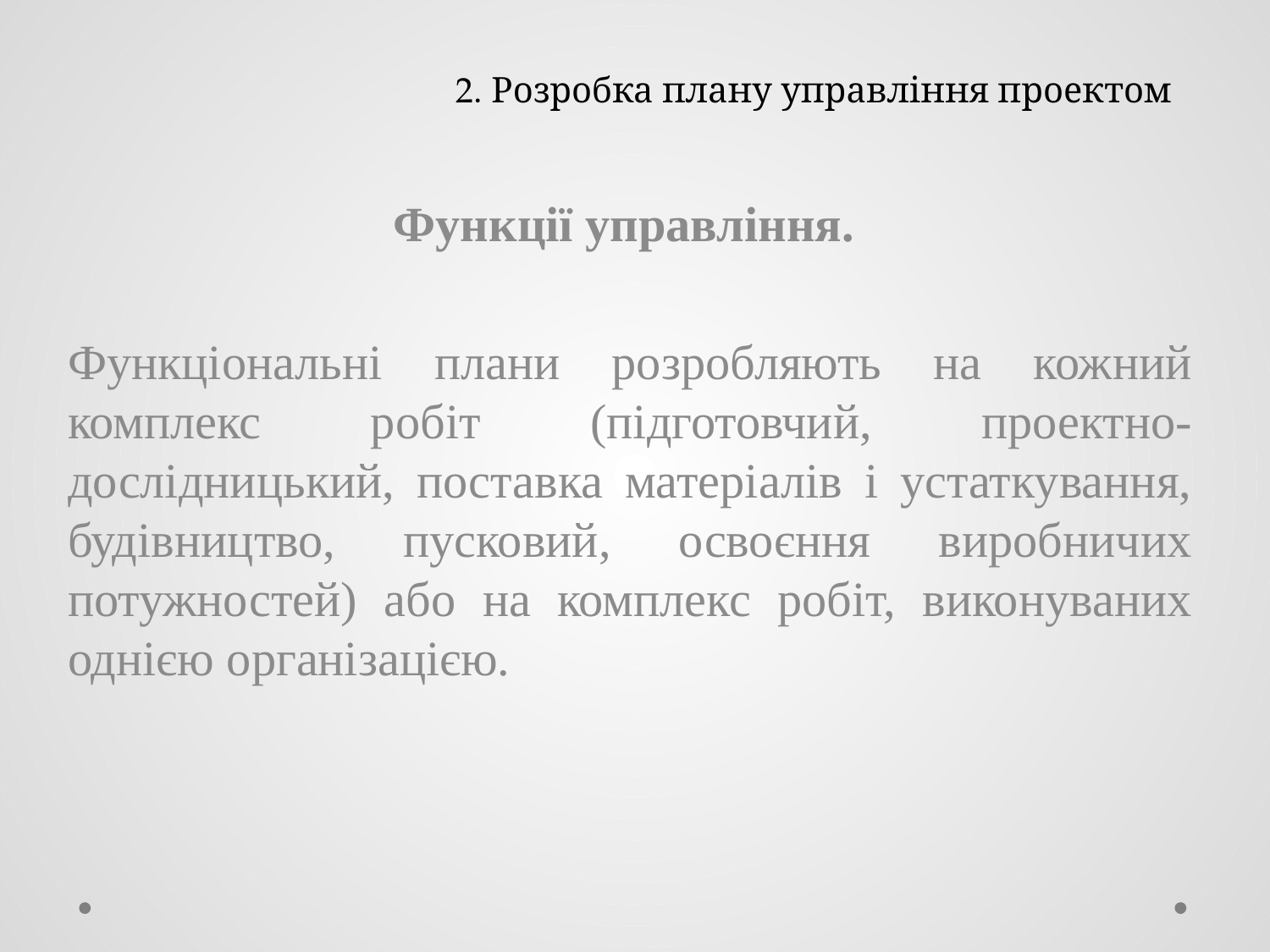

# 2. Розробка плану управління проектом
Функції управління.

Функціональні плани розробляють на кожний комплекс робіт (підготовчий, проектно-дослідницький, поставка матеріалів і устаткування, будівництво, пусковий, освоєння виробничих потужностей) або на комплекс робіт, виконуваних однією організацією.